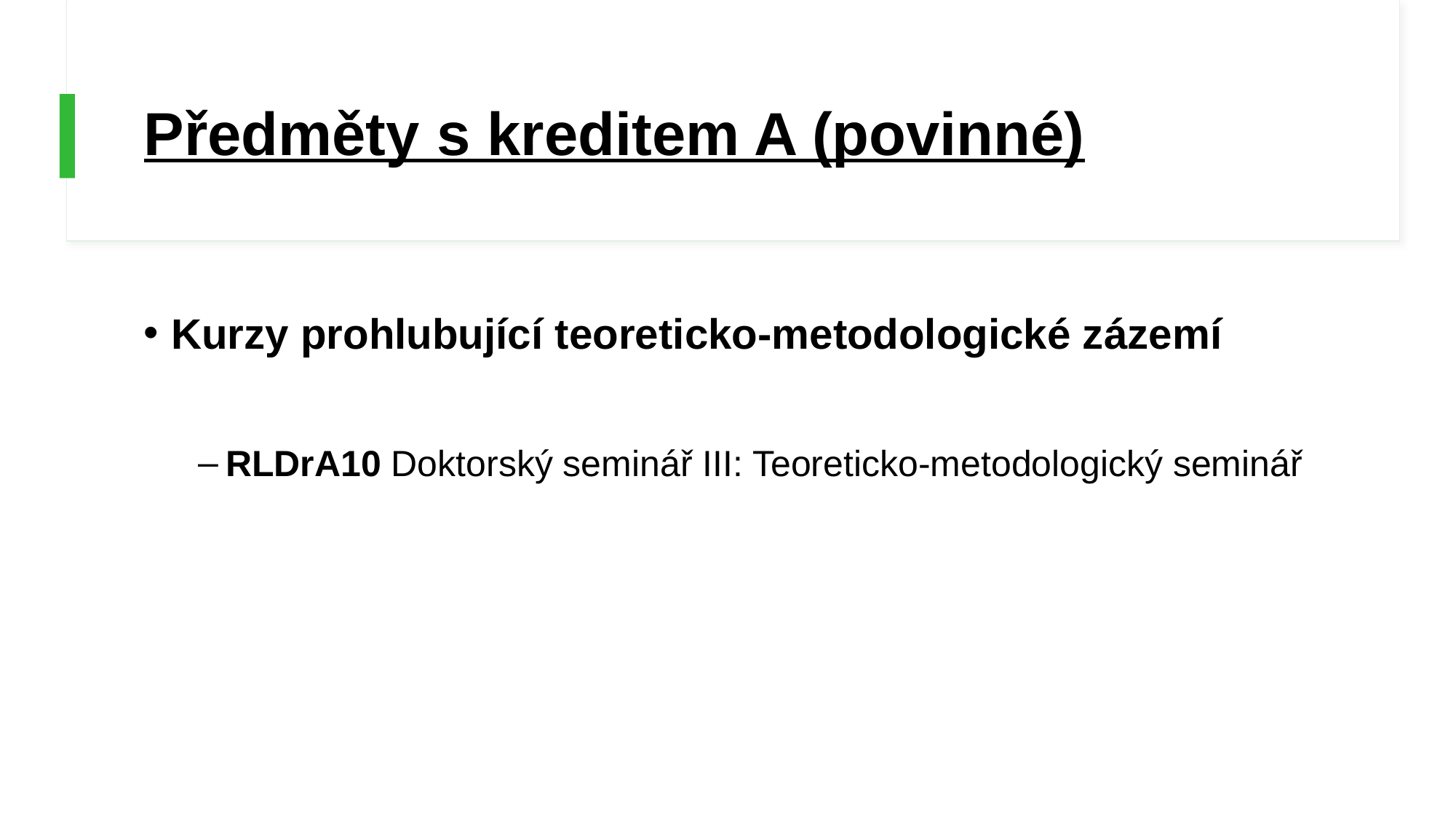

# Předměty s kreditem A (povinné)
Kurzy prohlubující teoreticko-metodologické zázemí

RLDrA10 Doktorský seminář III: Teoreticko-metodologický seminář